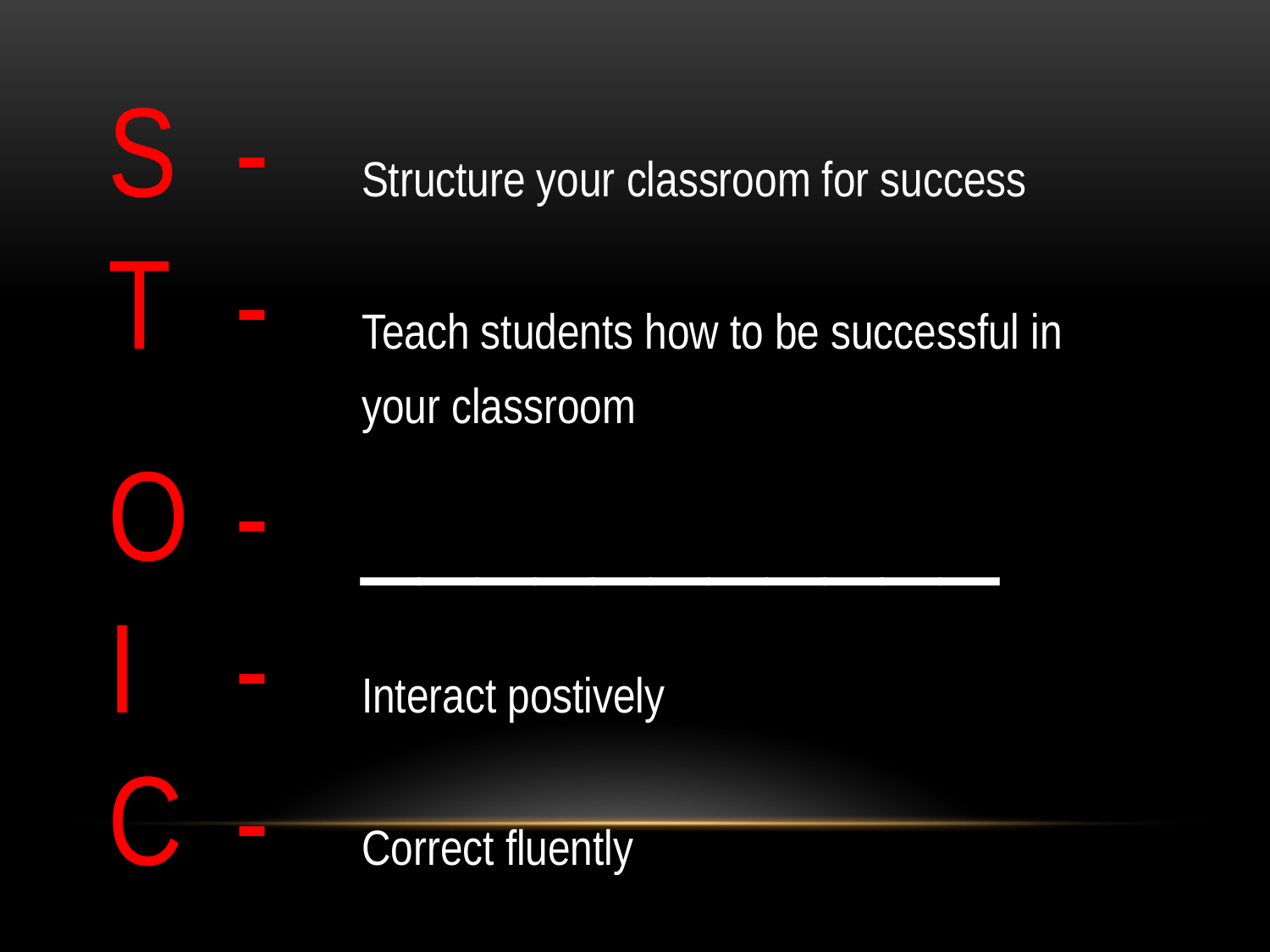

S	-	Structure your classroom for success
T	-	Teach students how to be successful in 			your classroom
O	-	___________
I	-	Interact postively
C	-	Correct fluently